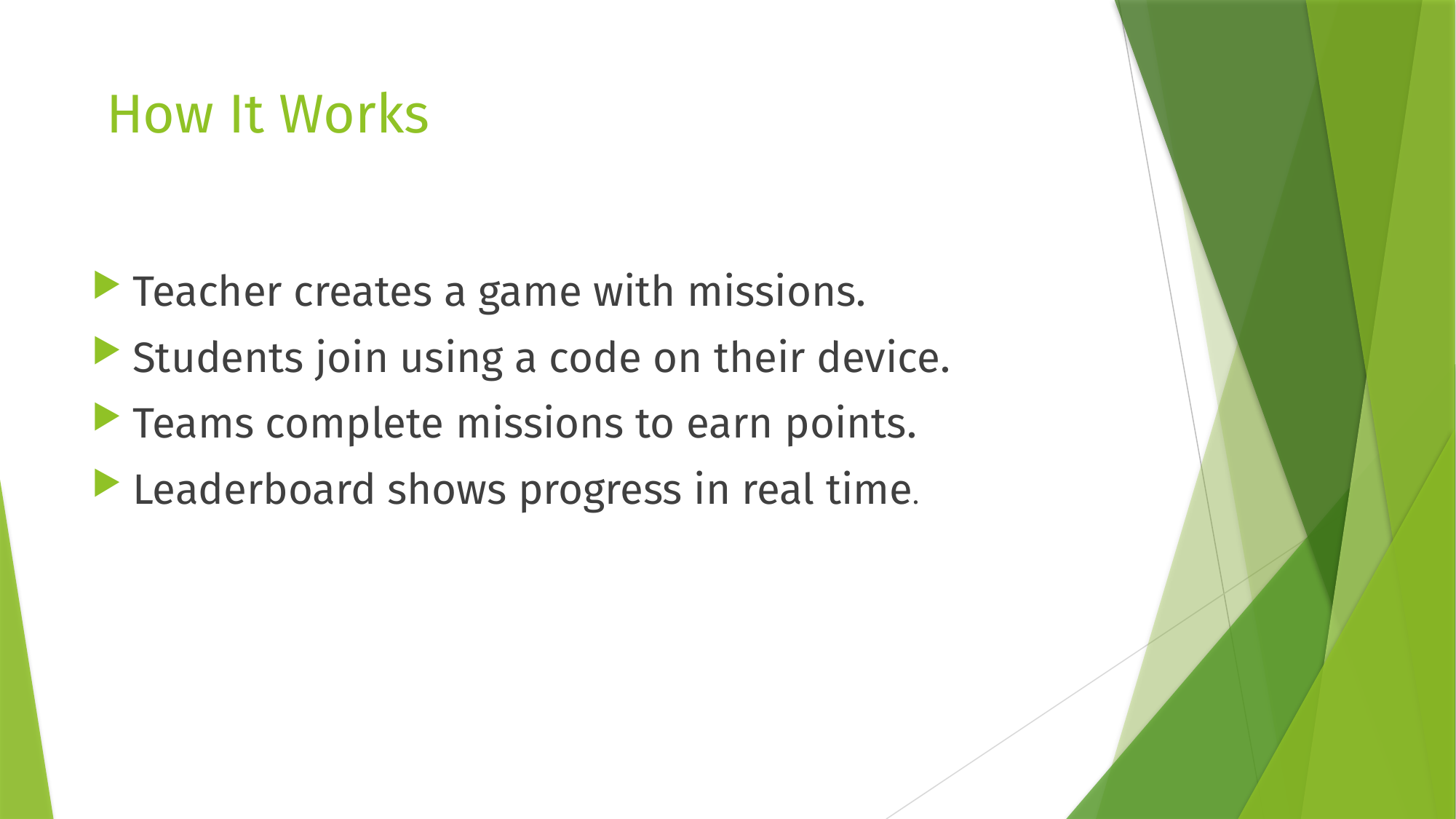

# How It Works
Teacher creates a game with missions.
Students join using a code on their device.
Teams complete missions to earn points.
Leaderboard shows progress in real time.